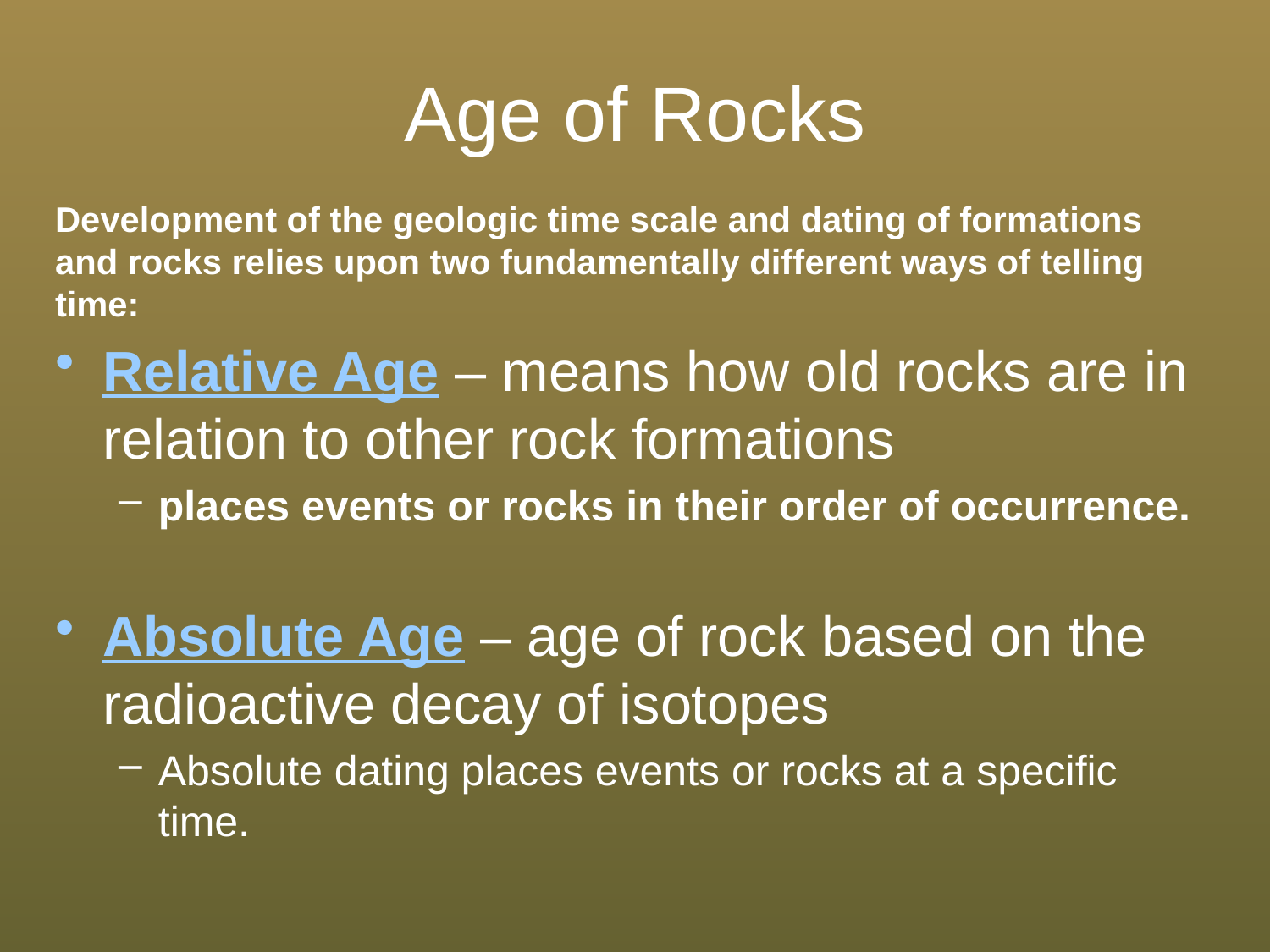

# Age of Rocks
Development of the geologic time scale and dating of formations and rocks relies upon two fundamentally different ways of telling time:
Relative Age – means how old rocks are in relation to other rock formations
places events or rocks in their order of occurrence.

Absolute Age – age of rock based on the radioactive decay of isotopes
Absolute dating places events or rocks at a specific time.